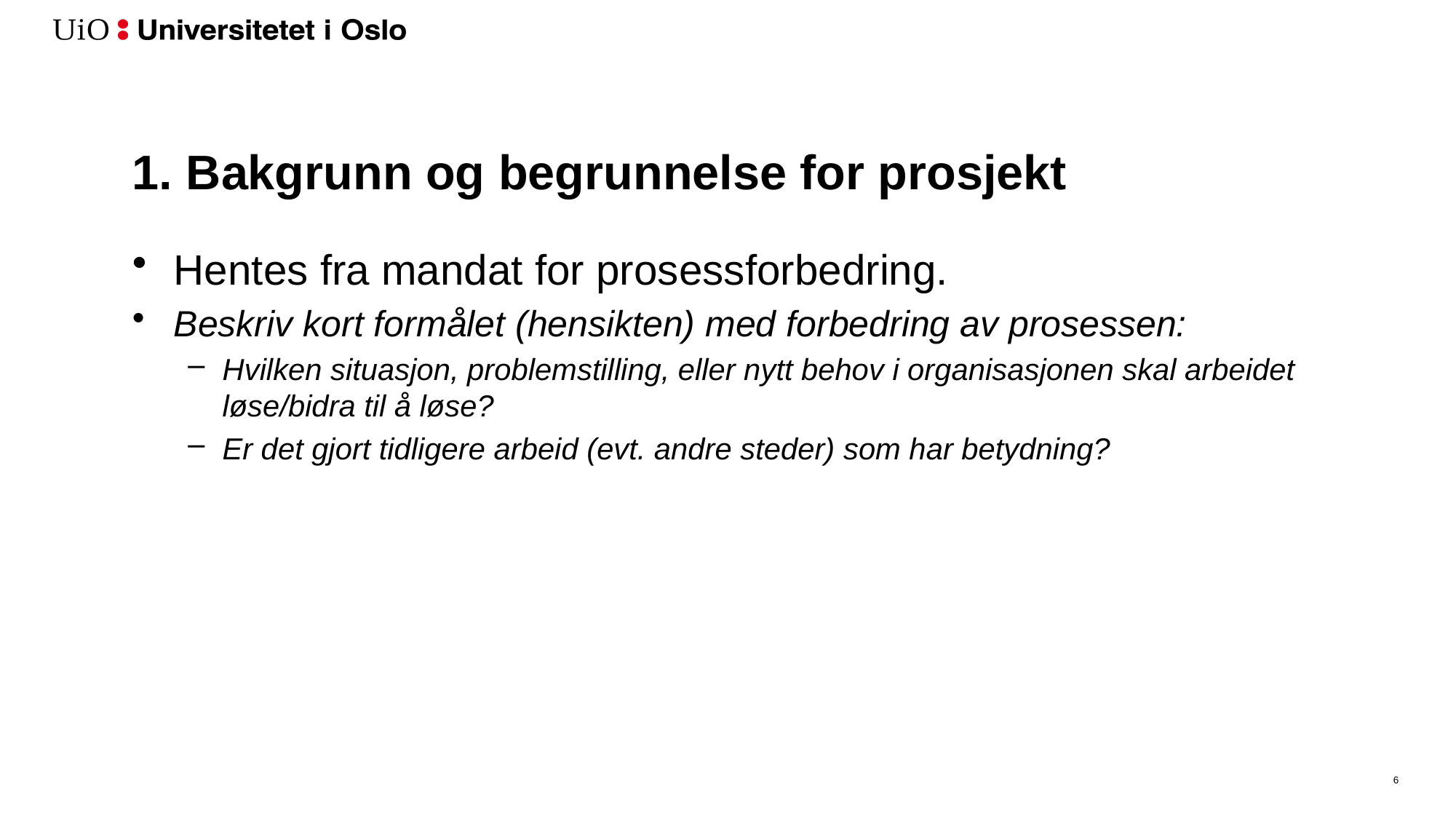

# 1. Bakgrunn og begrunnelse for prosjekt
Hentes fra mandat for prosessforbedring.
Beskriv kort formålet (hensikten) med forbedring av prosessen:
Hvilken situasjon, problemstilling, eller nytt behov i organisasjonen skal arbeidet løse/bidra til å løse?
Er det gjort tidligere arbeid (evt. andre steder) som har betydning?